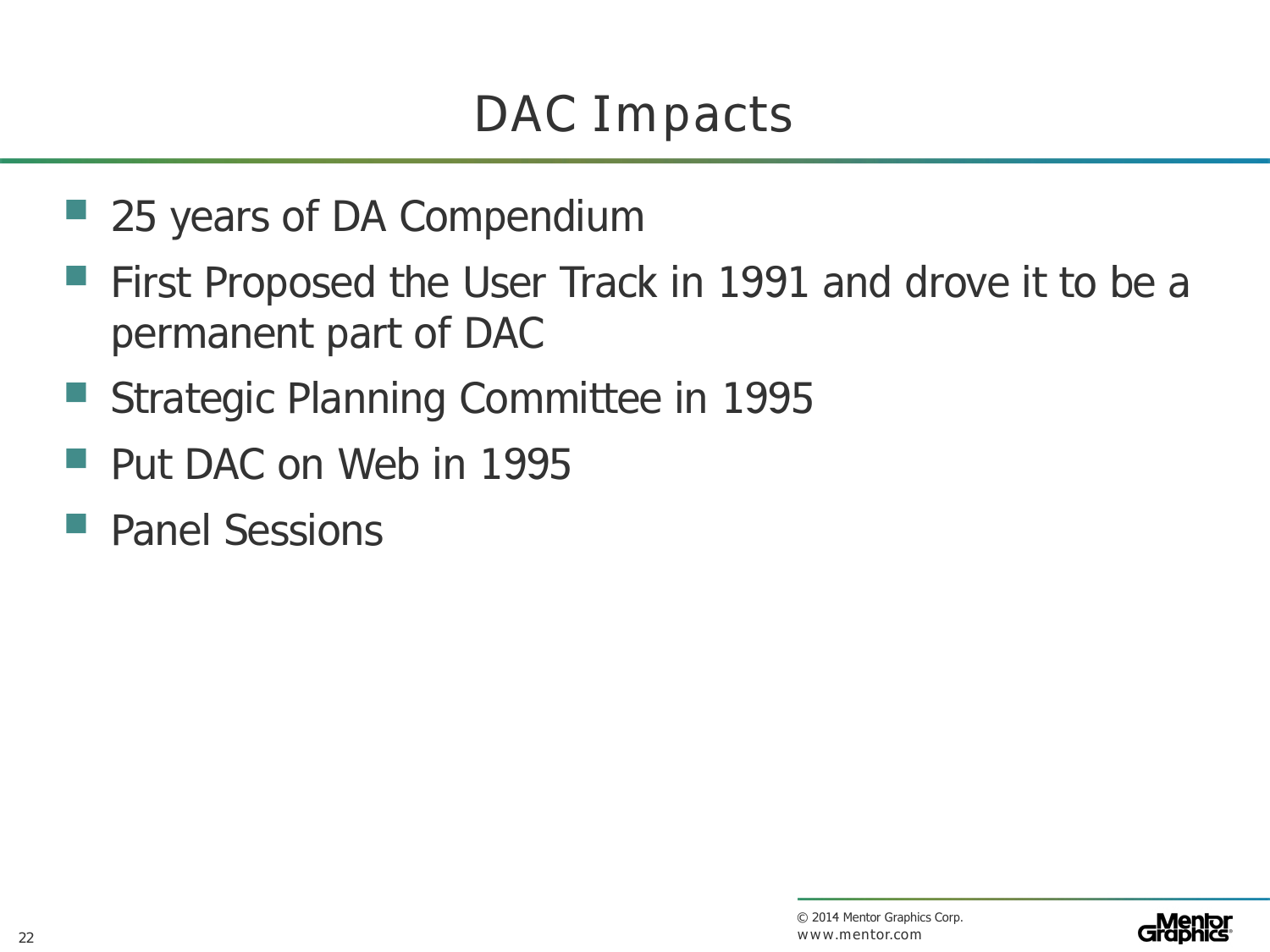

# DAC Impacts
25 years of DA Compendium
First Proposed the User Track in 1991 and drove it to be a permanent part of DAC
Strategic Planning Committee in 1995
Put DAC on Web in 1995
Panel Sessions
22